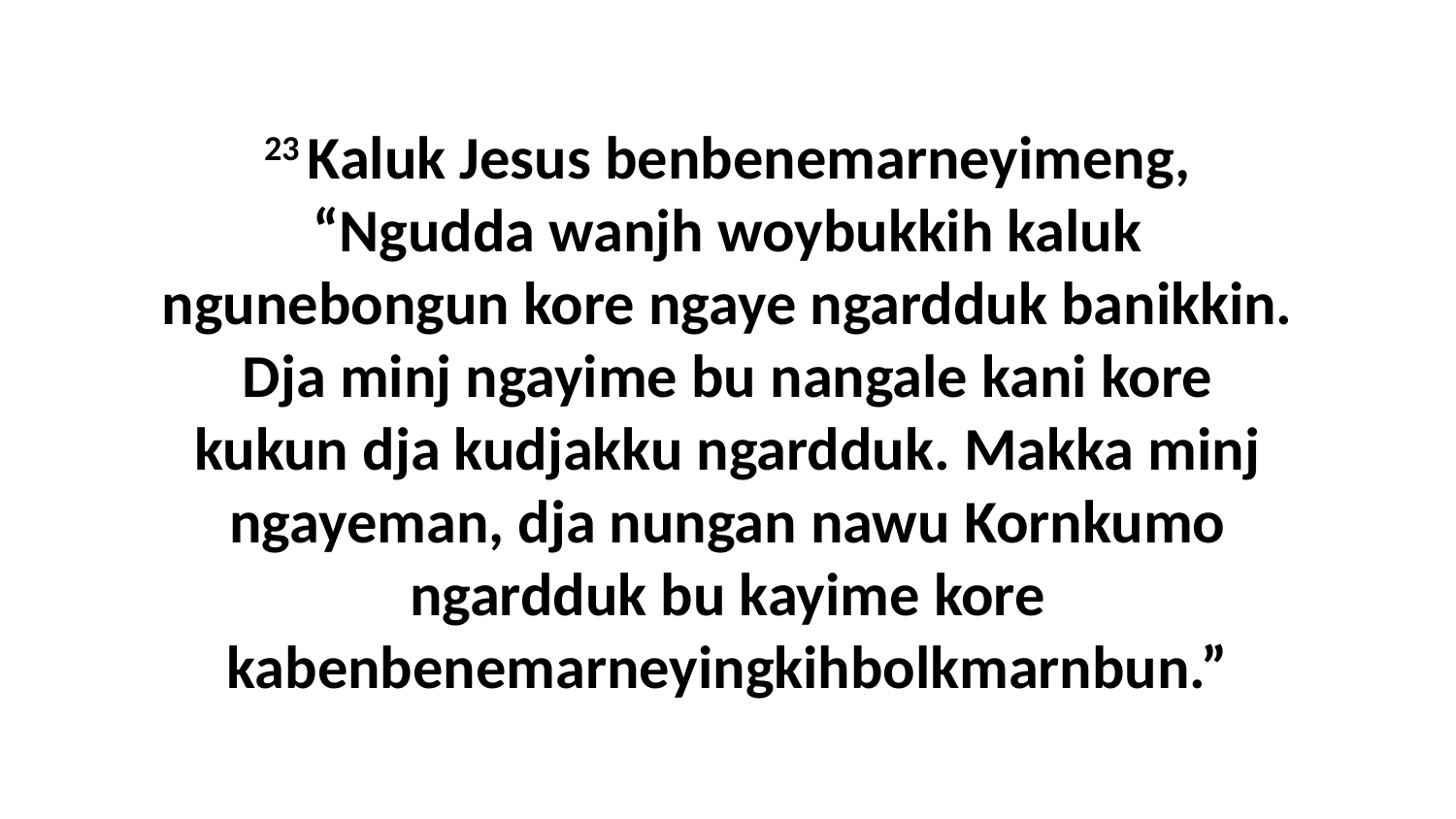

23 Kaluk Jesus benbenemarneyimeng, “Ngudda wanjh woybukkih kaluk ngunebongun kore ngaye ngardduk banikkin. Dja minj ngayime bu nangale kani kore kukun dja kudjakku ngardduk. Makka minj ngayeman, dja nungan nawu Kornkumo ngardduk bu kayime kore kabenbenemarneyingkihbolkmarnbun.”